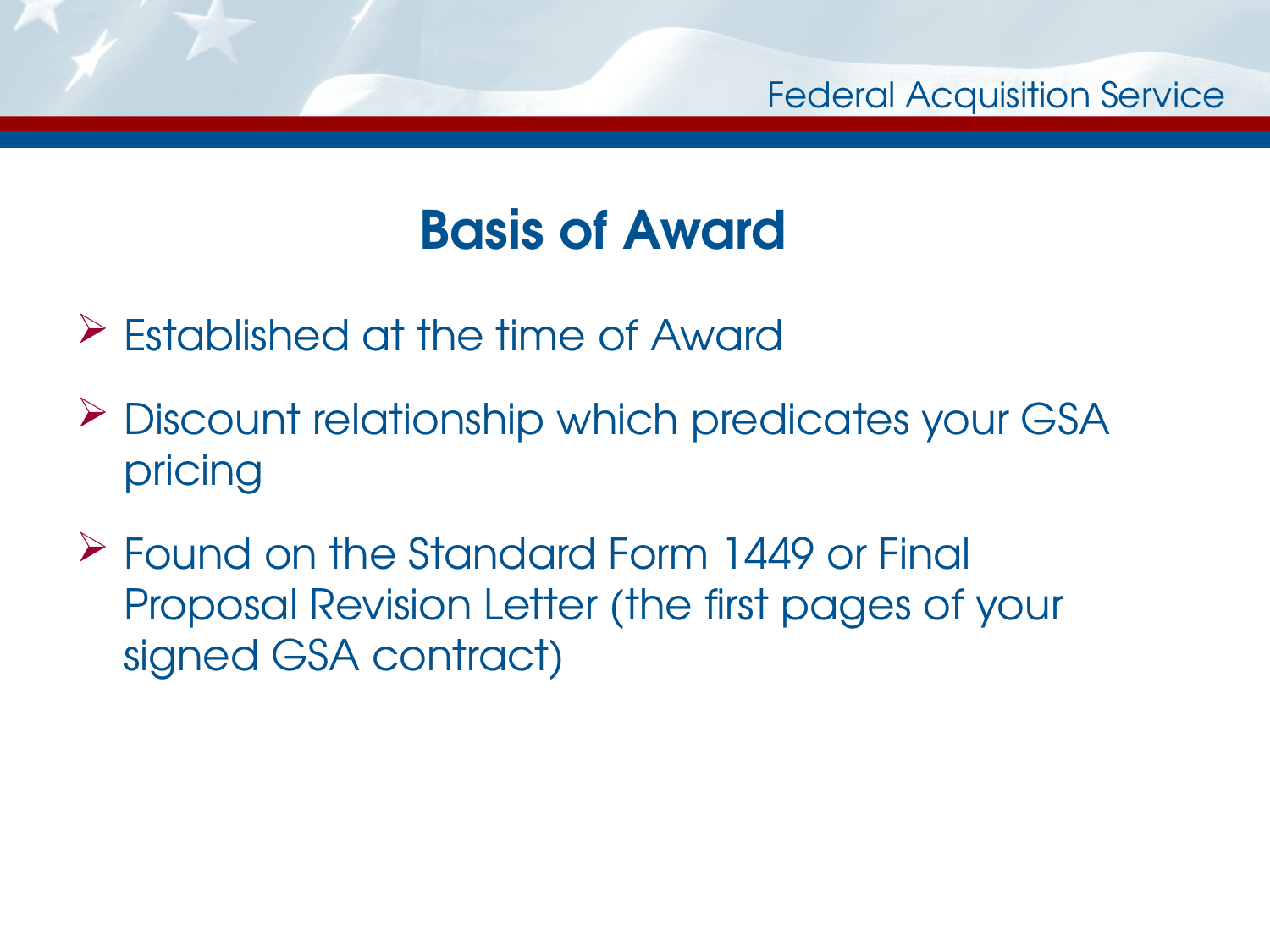

# Basis of Award
Established at the time of Award

Discount relationship which predicates your GSA pricing

Found on the Standard Form 1449 or Final Proposal Revision Letter (the first pages of your signed GSA contract)